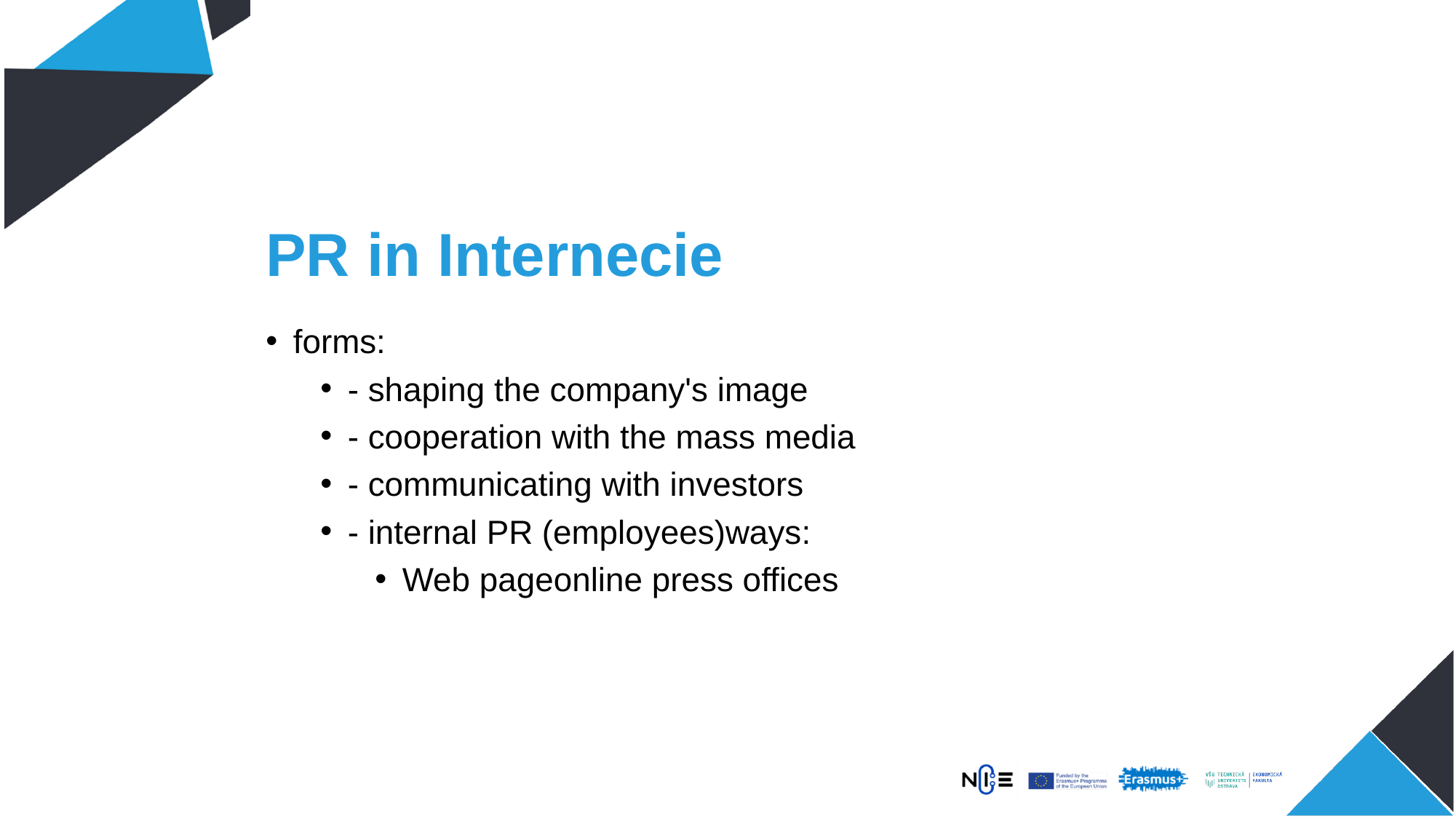

# PR in Internecie
forms:
- shaping the company's image
- cooperation with the mass media
- communicating with investors
- internal PR (employees)ways:
Web pageonline press offices